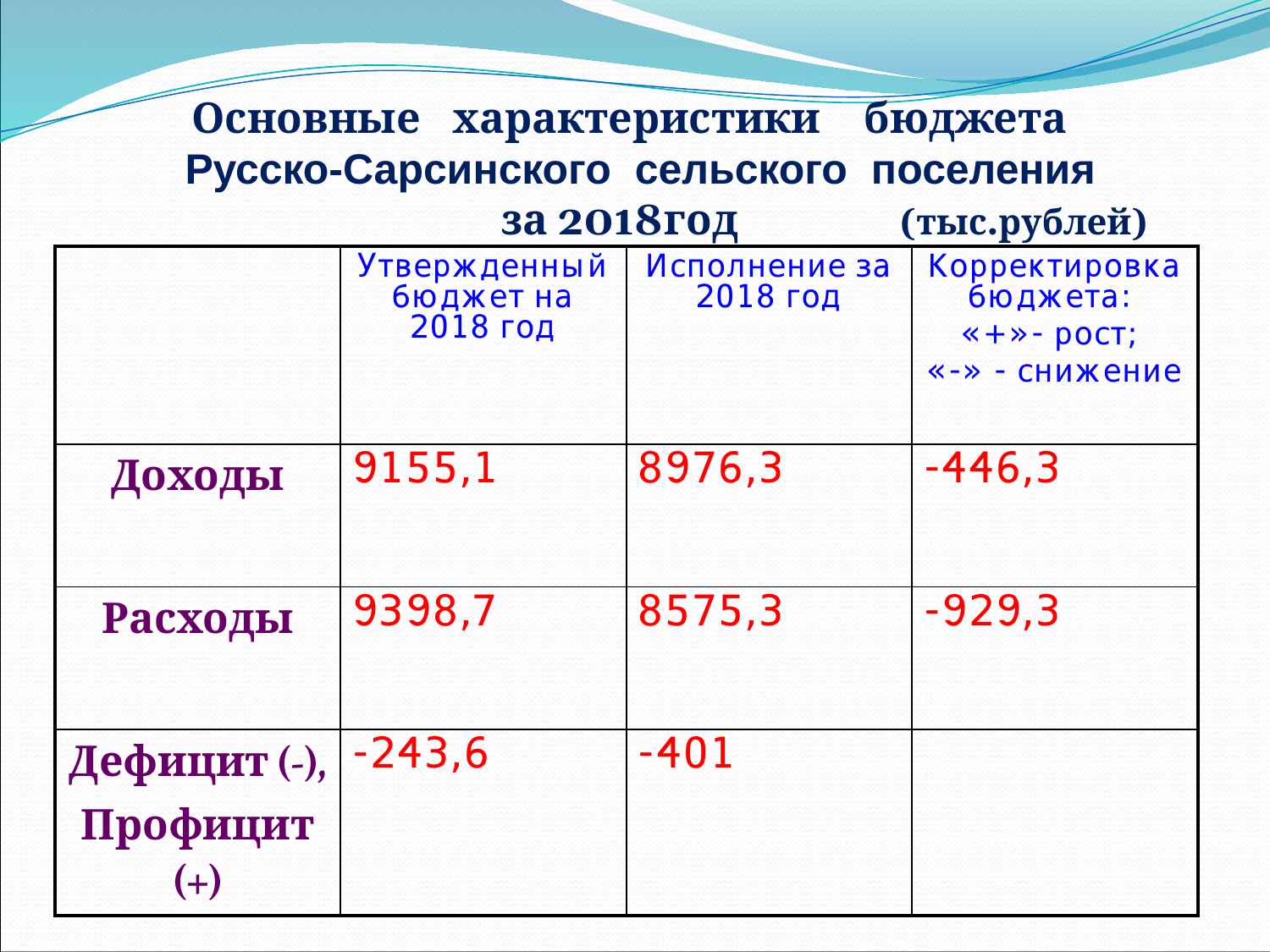

# Основные   характеристики    бюджета Русско-Сарсинского  сельского  поселения за 2018год               (тыс.рублей)
|  | Утвержденный бюджет на 2018 год | Исполнение за 2018 год | Корректировка бюджета: «+»- рост; «-» - снижение |
| --- | --- | --- | --- |
| Доходы | 9155,1 | 8976,3 | -446,3 |
| Расходы | 9398,7 | 8575,3 | -929,3 |
| Дефицит (-), Профицит (+) | -243,6 | -401 |  |